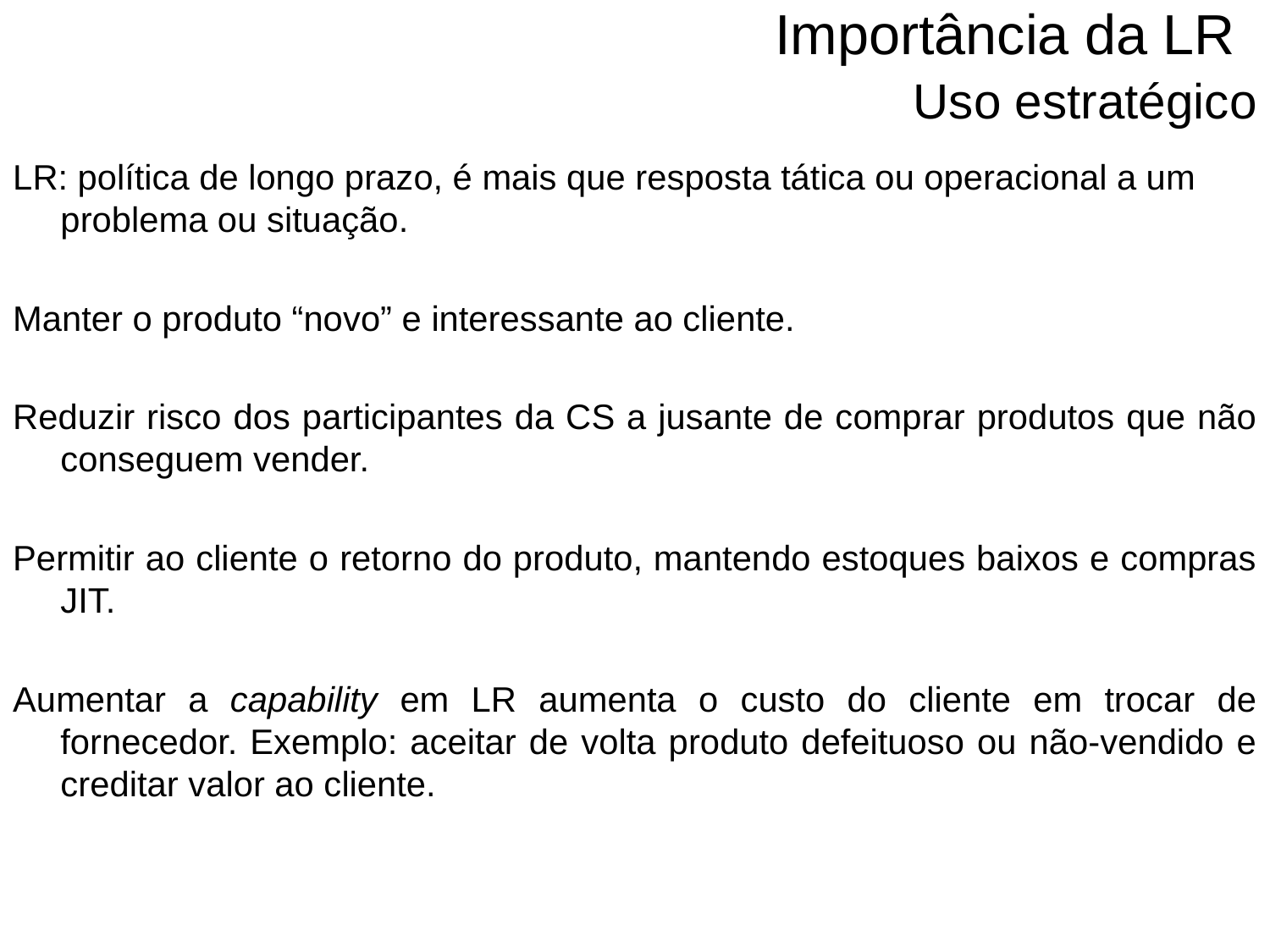

# Importância da LR Uso estratégico
LR: política de longo prazo, é mais que resposta tática ou operacional a um problema ou situação.

Manter o produto “novo” e interessante ao cliente.

Reduzir risco dos participantes da CS a jusante de comprar produtos que não conseguem vender.

Permitir ao cliente o retorno do produto, mantendo estoques baixos e compras JIT.

Aumentar a capability em LR aumenta o custo do cliente em trocar de fornecedor. Exemplo: aceitar de volta produto defeituoso ou não-vendido e creditar valor ao cliente.